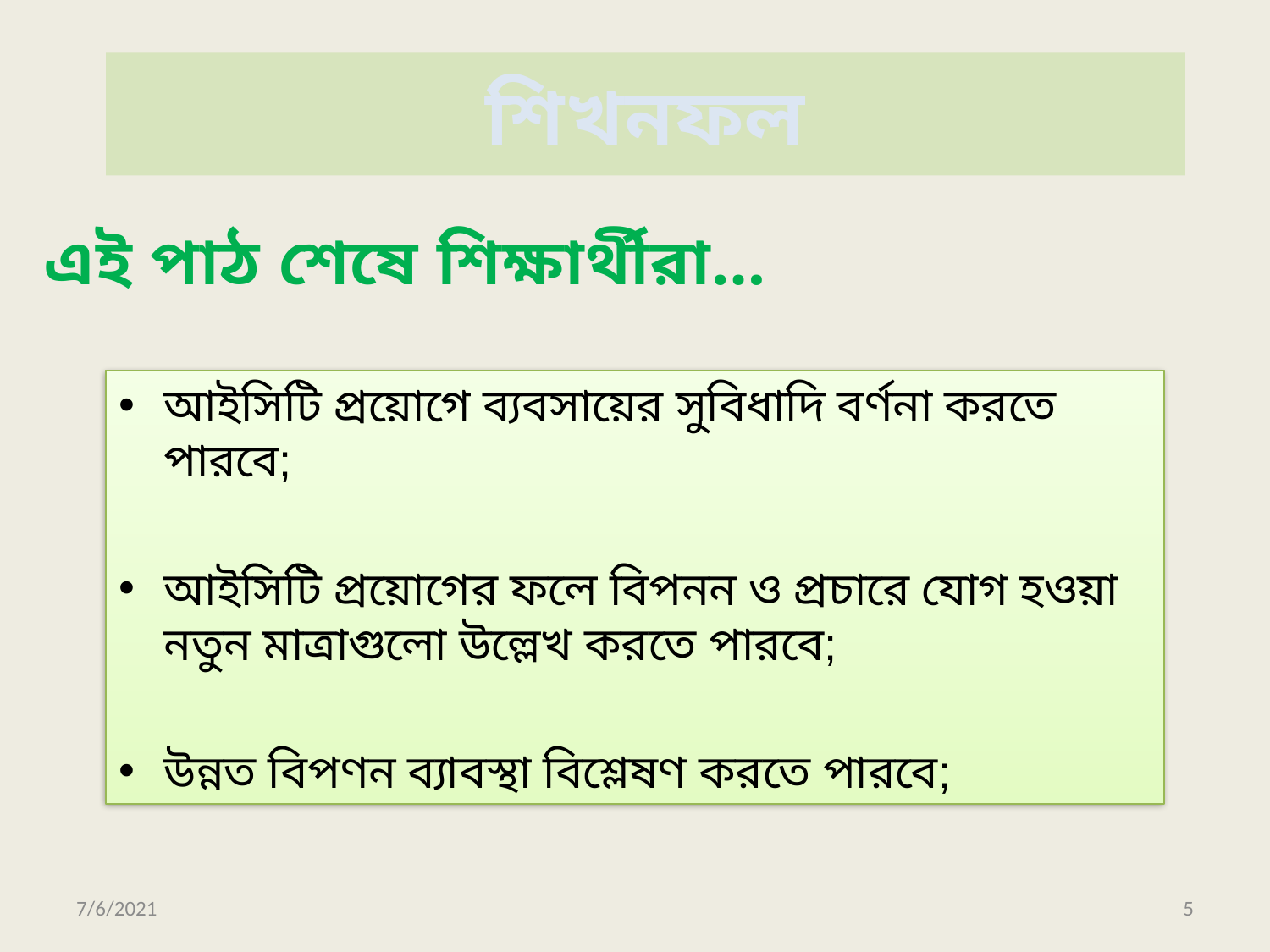

# শিখনফল
এই পাঠ শেষে শিক্ষার্থীরা…
আইসিটি প্রয়োগে ব্যবসায়ের সুবিধাদি বর্ণনা করতে পারবে;

আইসিটি প্রয়োগের ফলে বিপনন ও প্রচারে যোগ হওয়া নতুন মাত্রাগুলো উল্লেখ করতে পারবে;

উন্নত বিপণন ব্যাবস্থা বিশ্লেষণ করতে পারবে;

7/6/2021
5